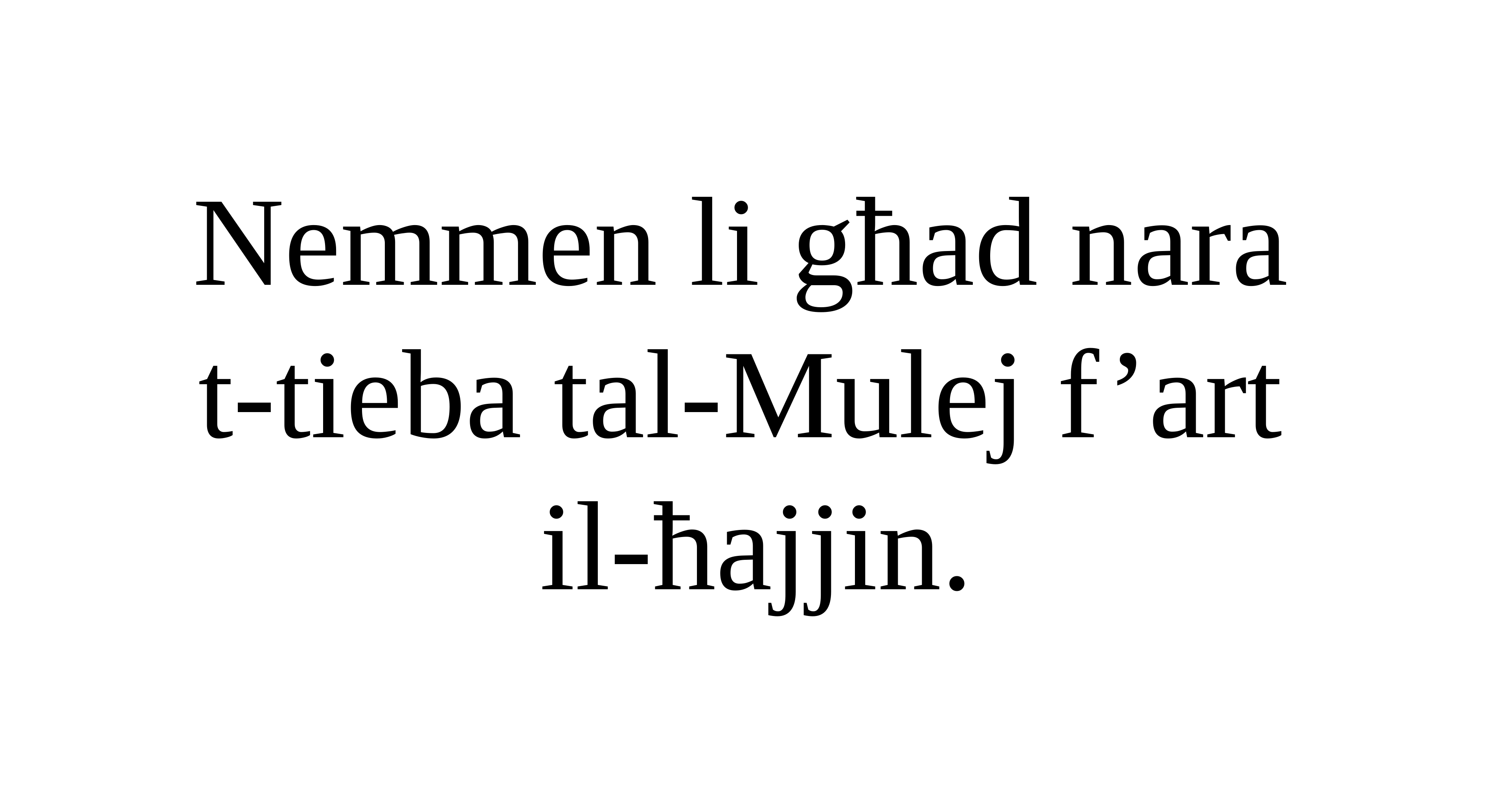

Nemmen li għad nara
t-tieba tal-Mulej f’art
il-ħajjin.